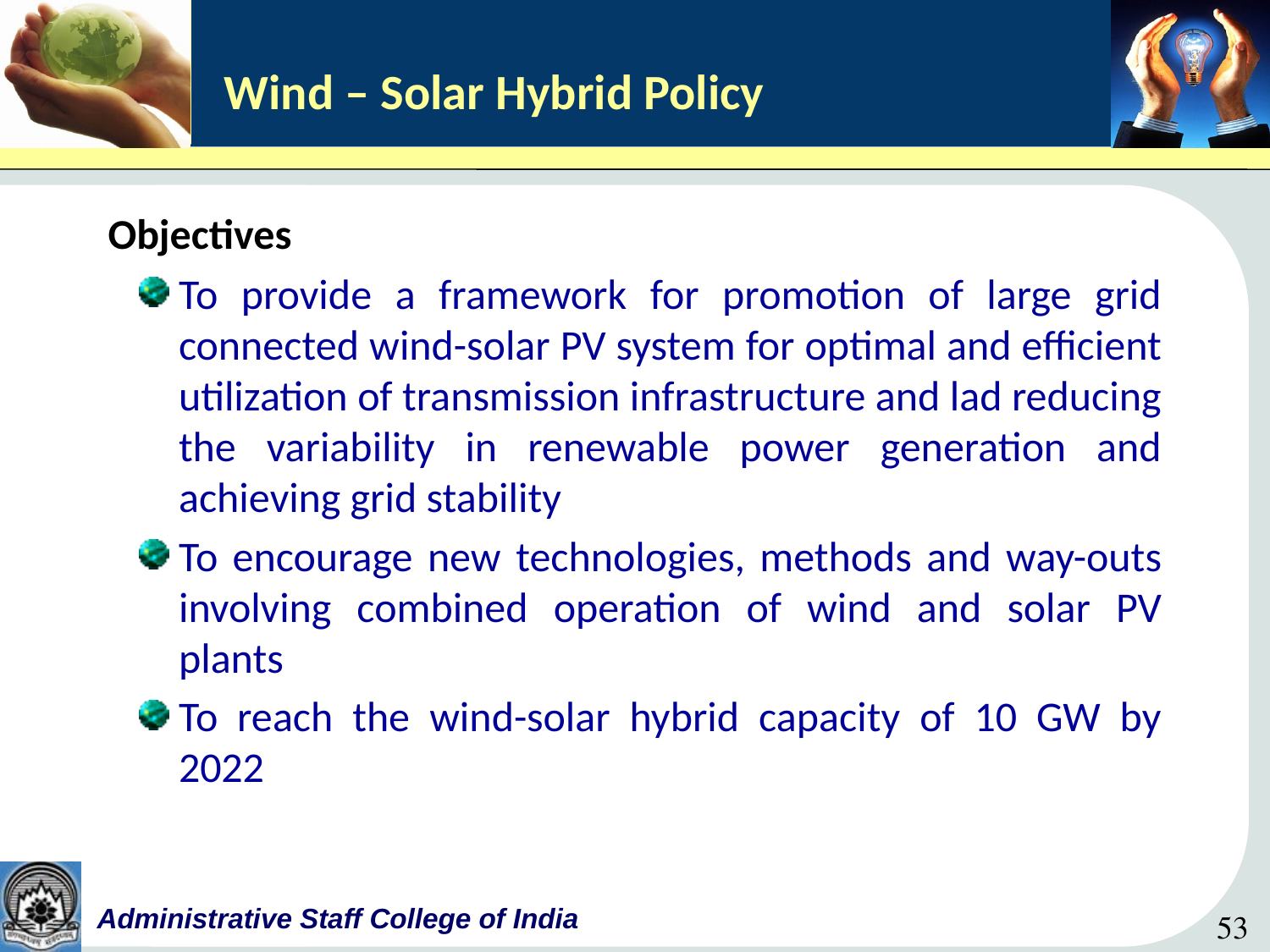

# Wind – Solar Hybrid Policy
Objectives
To provide a framework for promotion of large grid connected wind-solar PV system for optimal and efficient utilization of transmission infrastructure and lad reducing the variability in renewable power generation and achieving grid stability
To encourage new technologies, methods and way-outs involving combined operation of wind and solar PV plants
To reach the wind-solar hybrid capacity of 10 GW by 2022